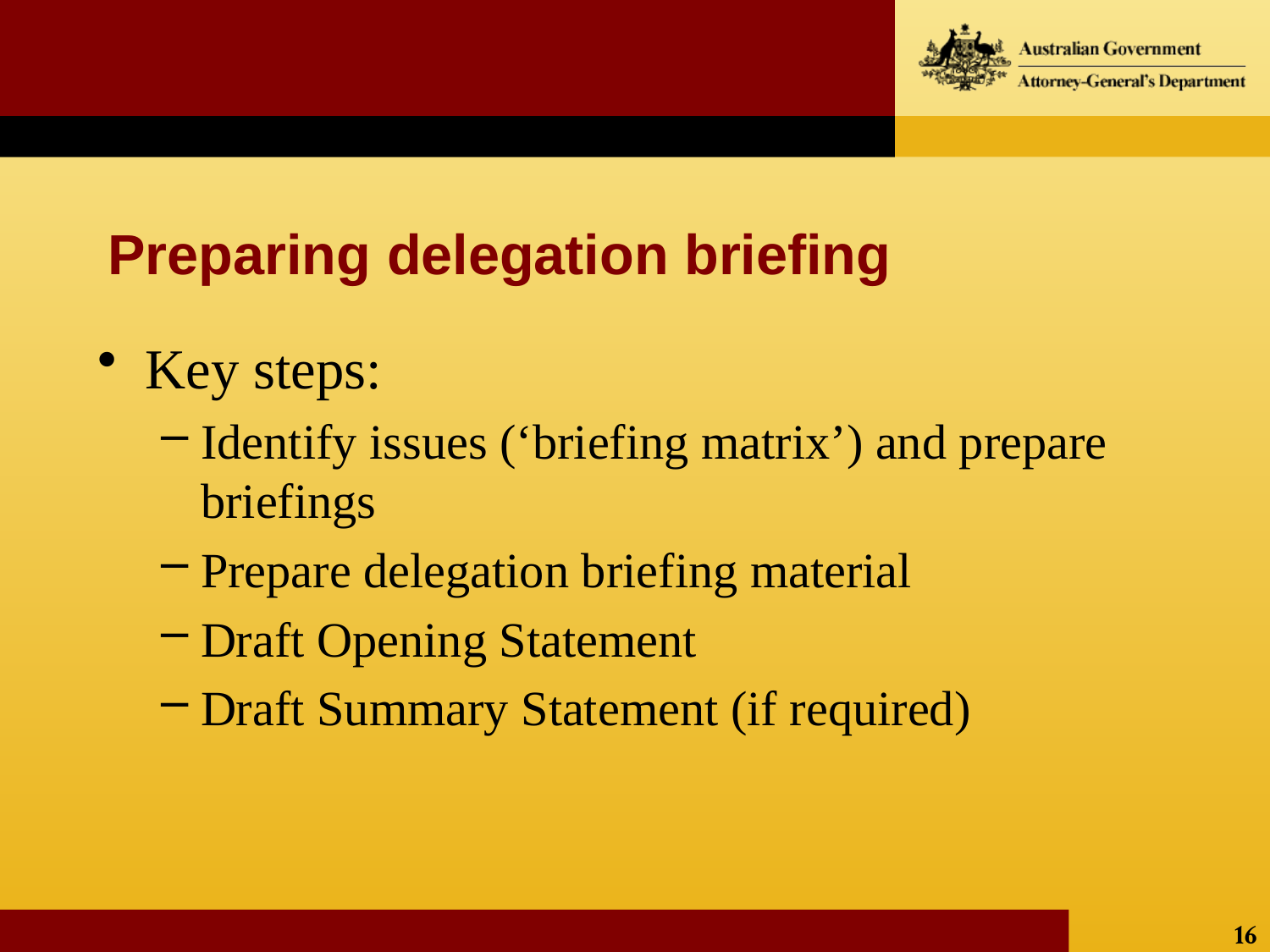

# Preparing delegation briefing
Key steps:
Identify issues (‘briefing matrix’) and prepare briefings
Prepare delegation briefing material
Draft Opening Statement
Draft Summary Statement (if required)

16